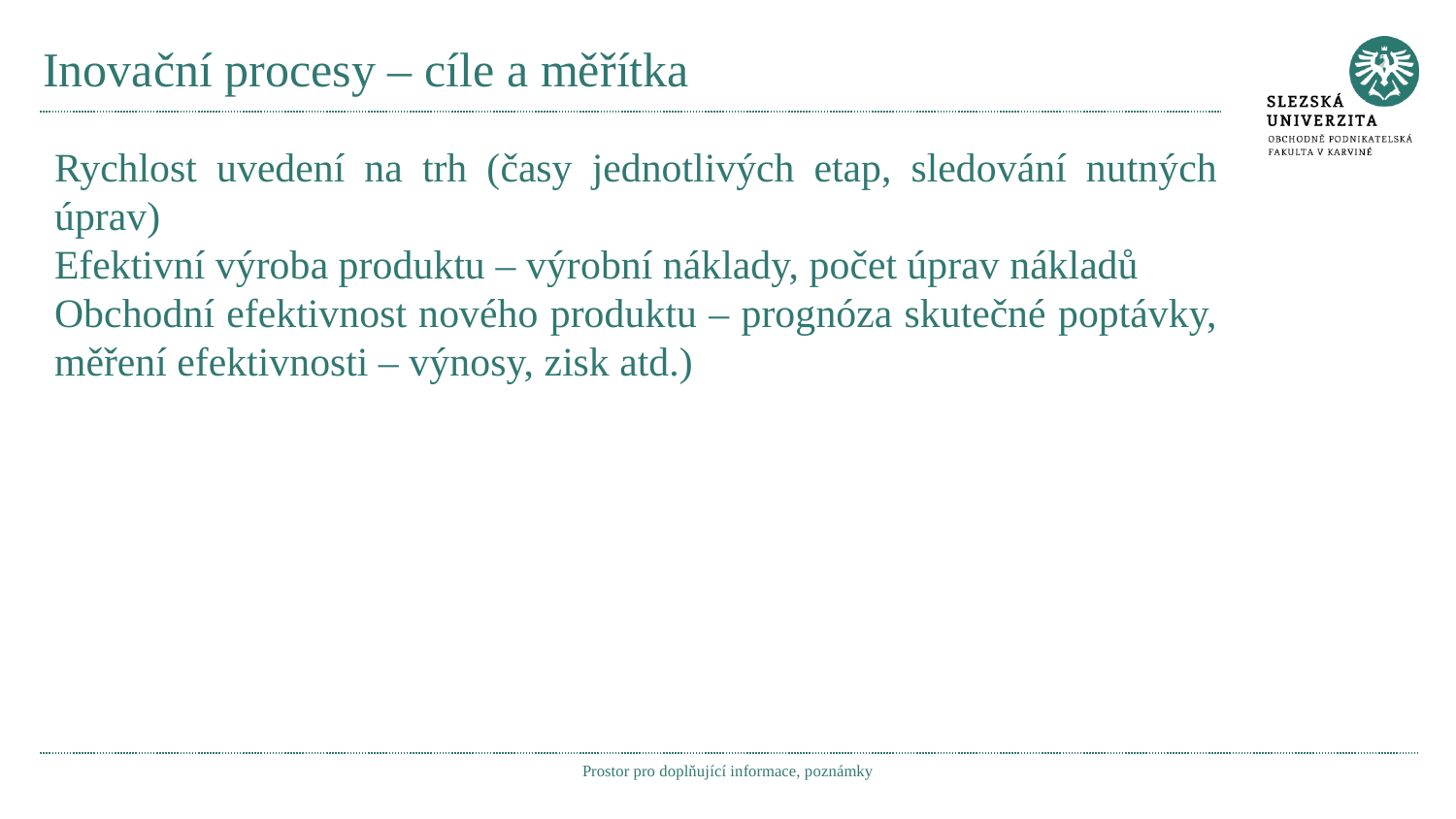

# Inovační procesy – cíle a měřítka
Rychlost uvedení na trh (časy jednotlivých etap, sledování nutných úprav)
Efektivní výroba produktu – výrobní náklady, počet úprav nákladů
Obchodní efektivnost nového produktu – prognóza skutečné poptávky, měření efektivnosti – výnosy, zisk atd.)

Prostor pro doplňující informace, poznámky